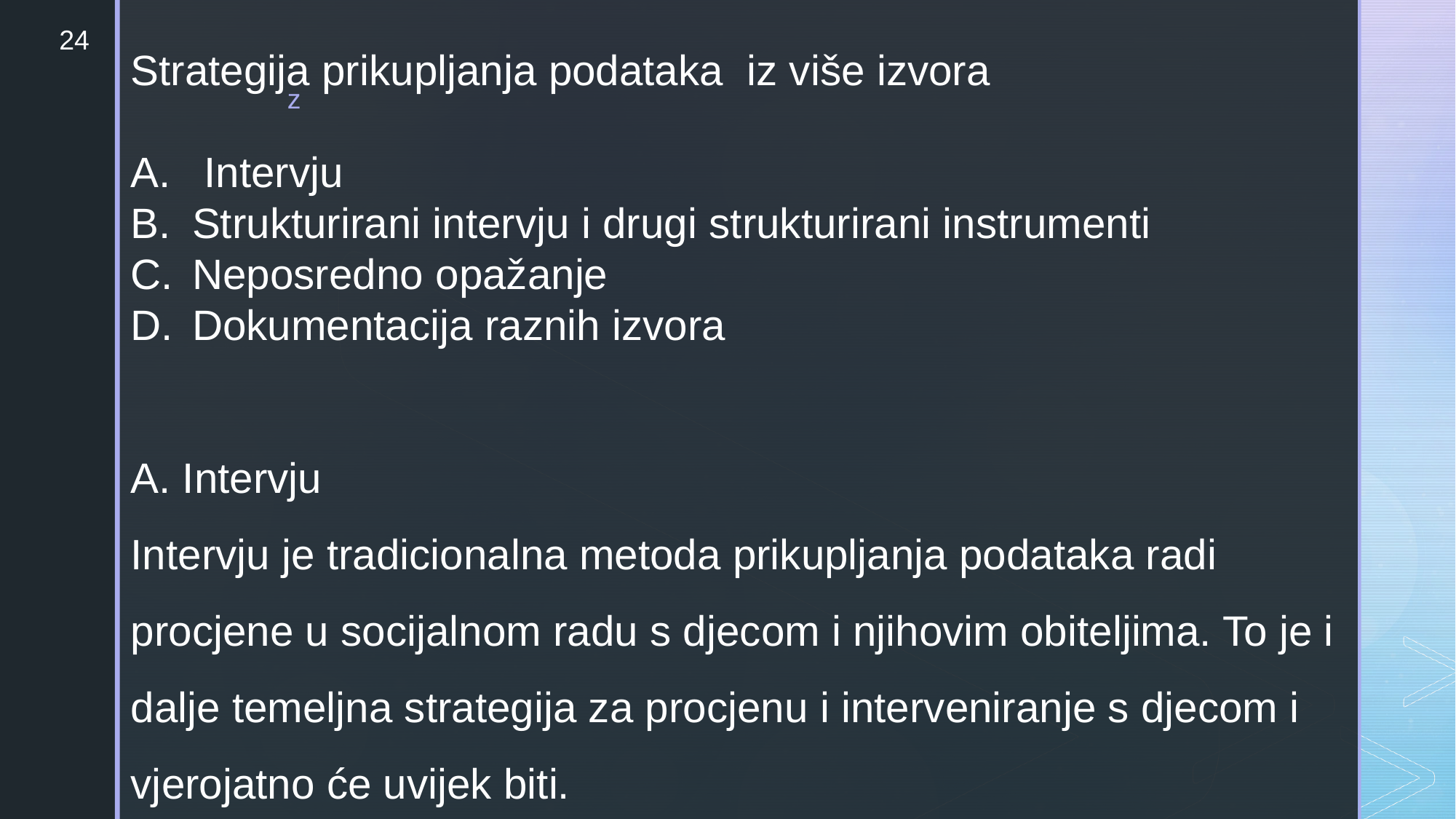

24
Strategija prikupljanja podataka  iz više izvora

 Intervju
Strukturirani intervju i drugi strukturirani instrumenti
Neposredno opažanje
Dokumentacija raznih izvora

A. Intervju
Intervju je tradicionalna metoda prikupljanja podataka radi procjene u socijalnom radu s djecom i njihovim obiteljima. To je i dalje temeljna strategija za procjenu i interveniranje s djecom i vjerojatno će uvijek biti.